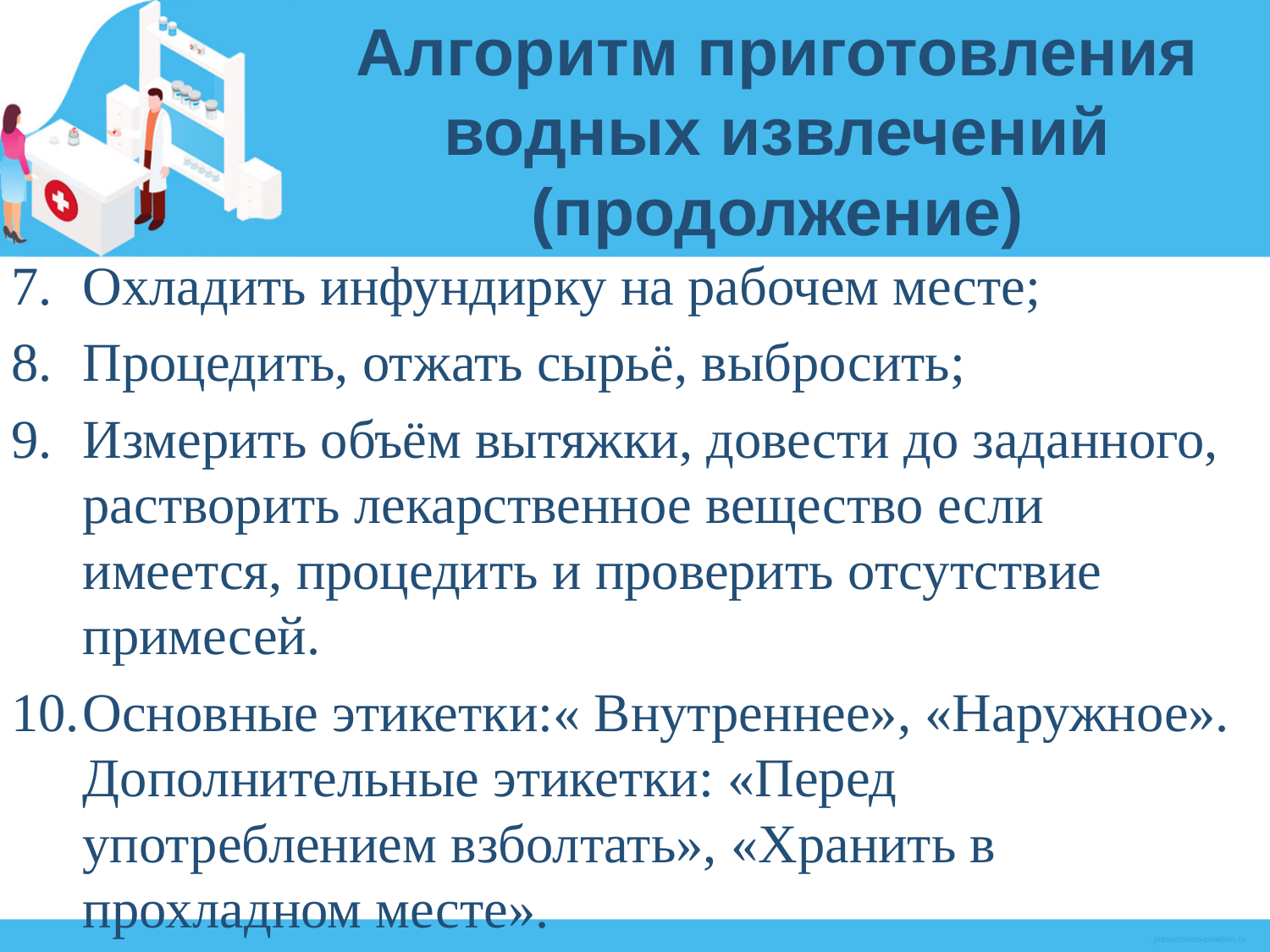

# Алгоритм приготовления водных извлечений (продолжение)
Охладить инфундирку на рабочем месте;
Процедить, отжать сырьё, выбросить;
Измерить объём вытяжки, довести до заданного, растворить лекарственное вещество если имеется, процедить и проверить отсутствие примесей.
Основные этикетки:« Внутреннее», «Наружное». Дополнительные этикетки: «Перед употреблением взболтать», «Хранить в прохладном месте».